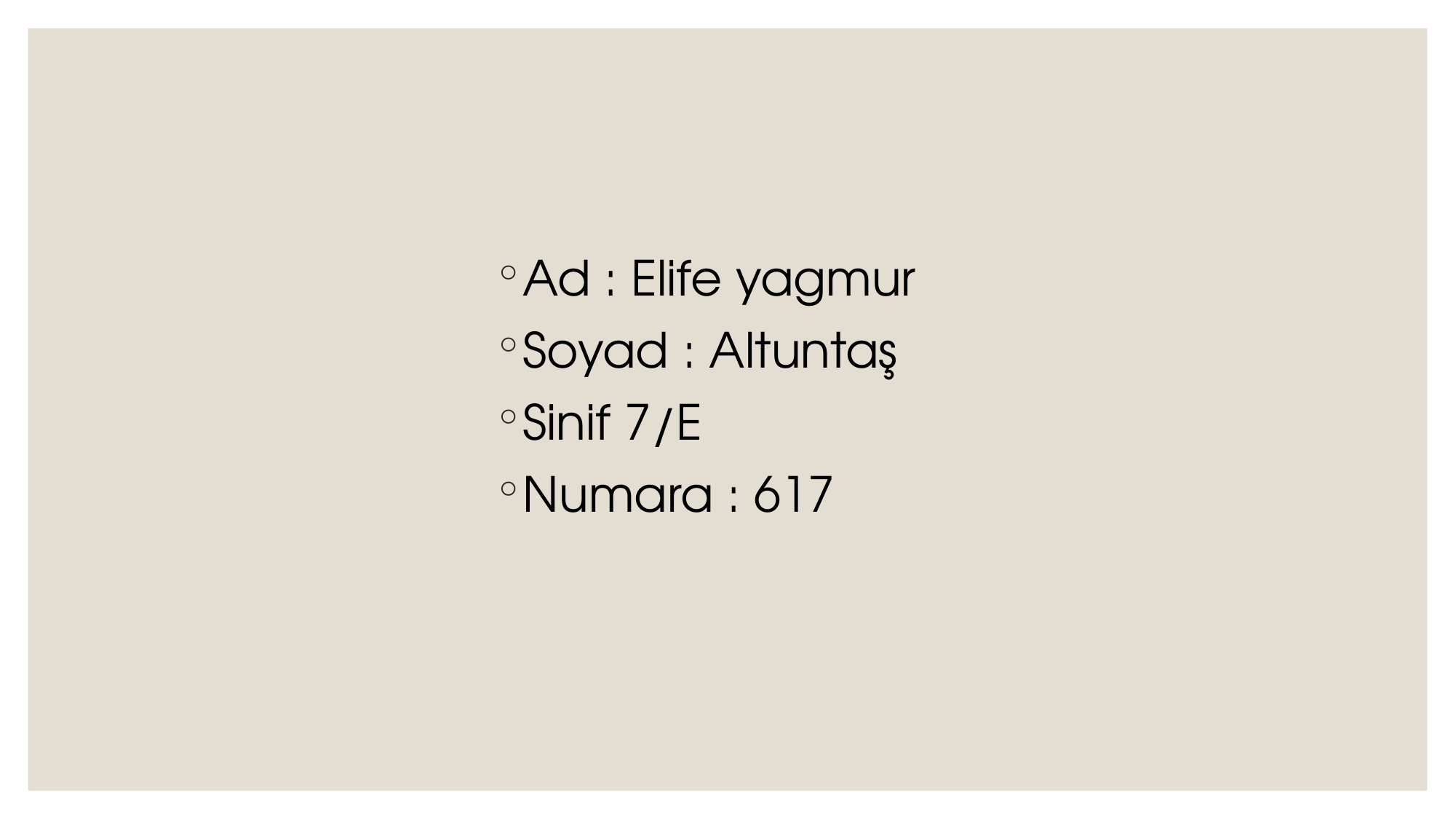

Ad : Elife yagmur
Soyad : Altuntaş
Sinif 7/E
Numara : 617